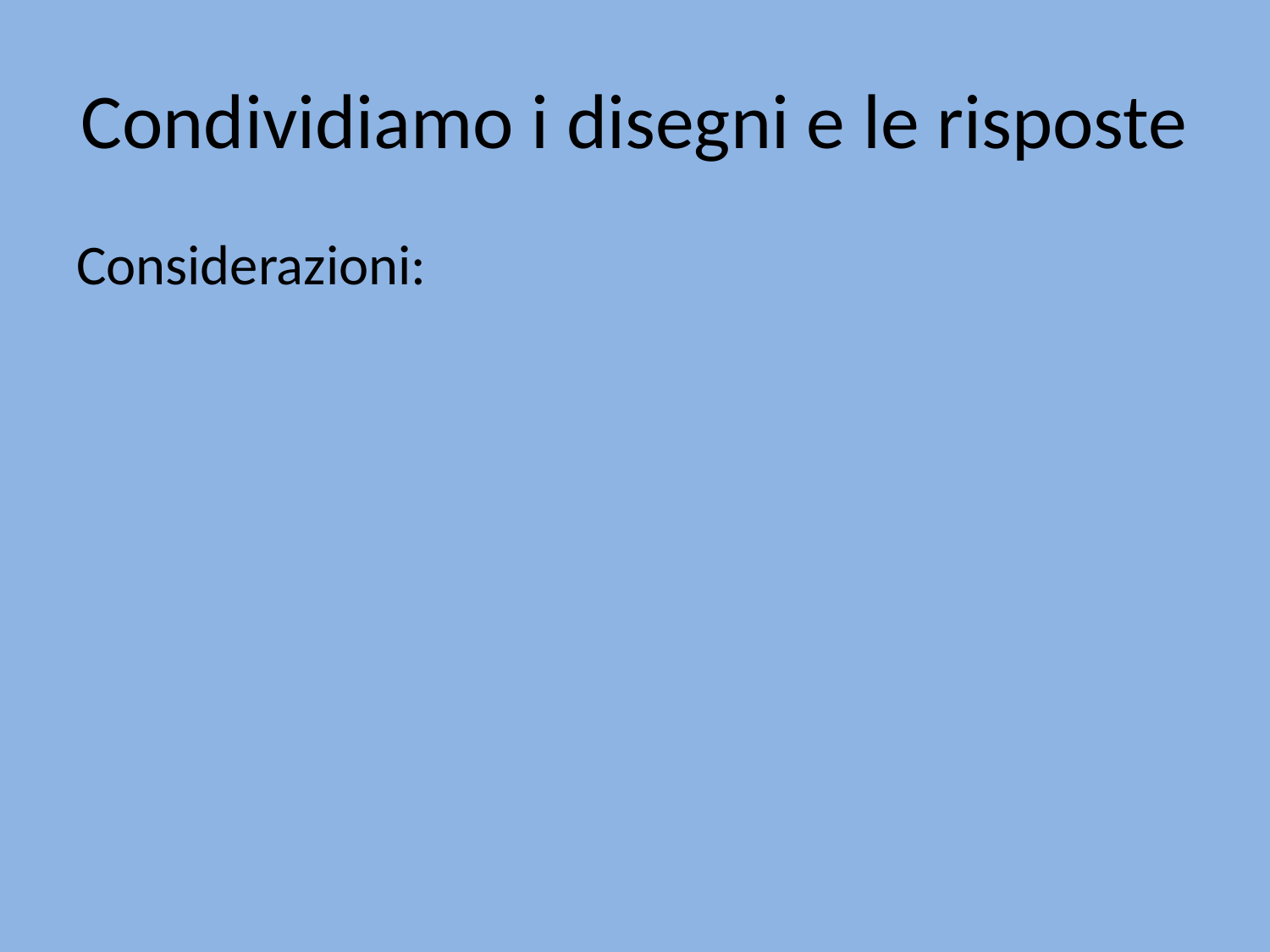

# Condividiamo i disegni e le risposte
Considerazioni: